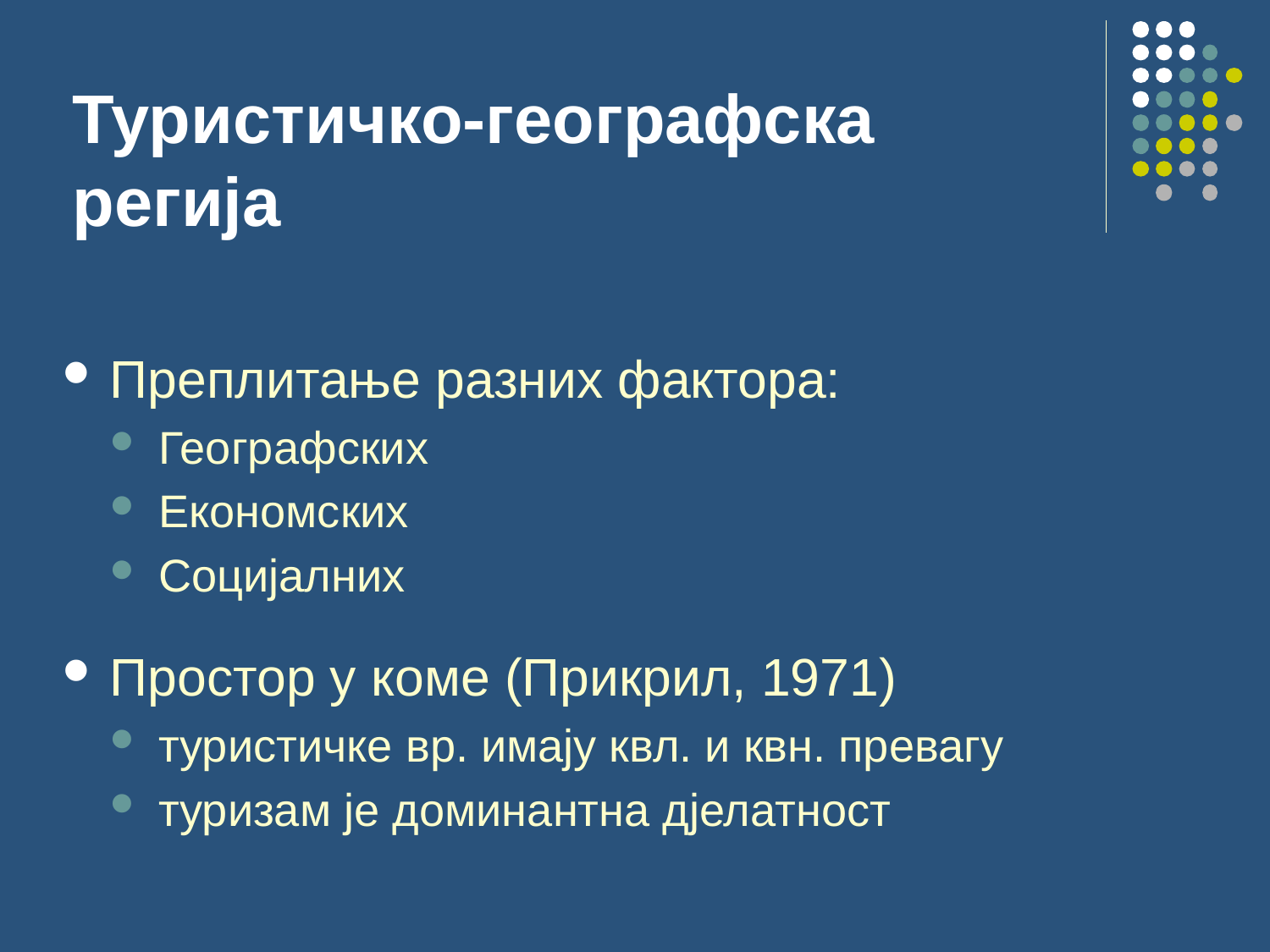

# Туристичко-географска регија
Преплитање разних фактора:
Географских
Економских
Социјалних
Простор у коме (Прикрил, 1971)
туристичке вр. имају квл. и квн. превагу
туризам је доминантна дјелатност